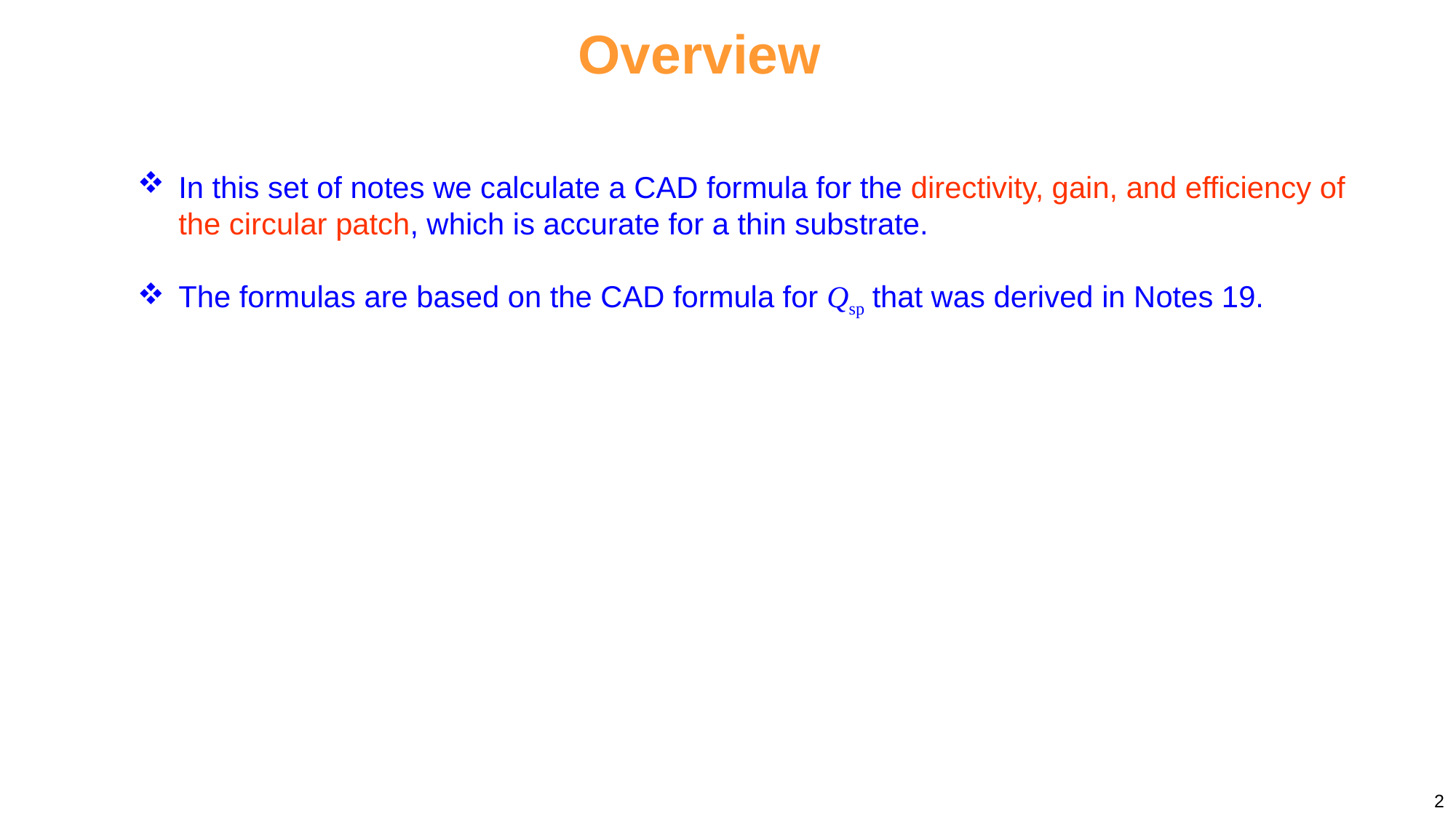

Overview
In this set of notes we calculate a CAD formula for the directivity, gain, and efficiency of the circular patch, which is accurate for a thin substrate.

The formulas are based on the CAD formula for Qsp that was derived in Notes 19.

2